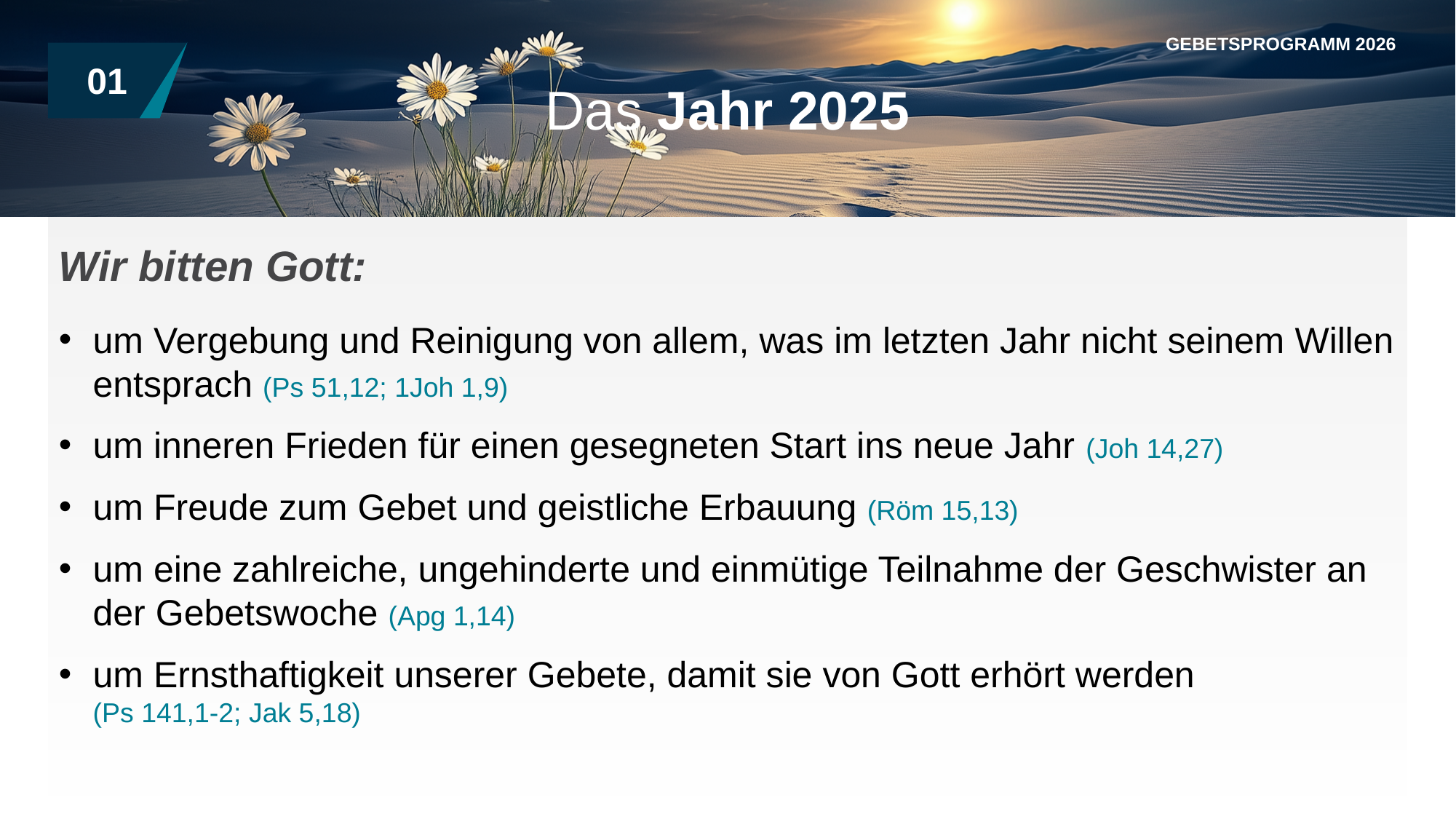

GEBETSPROGRAMM 2026

01
Das Jahr 2025

Wir bitten Gott:
um Vergebung und Reinigung von allem, was im letzten Jahr nicht seinem Willen entsprach (Ps 51,12; 1Joh 1,9)
um inneren Frieden für einen gesegneten Start ins neue Jahr (Joh 14,27)
um Freude zum Gebet und geistliche Erbauung (Röm 15,13)
um eine zahlreiche, ungehinderte und einmütige Teilnahme der Geschwister an der Gebetswoche (Apg 1,14)
um Ernsthaftigkeit unserer Gebete, damit sie von Gott erhört werden
(Ps 141,1-2; Jak 5,18)